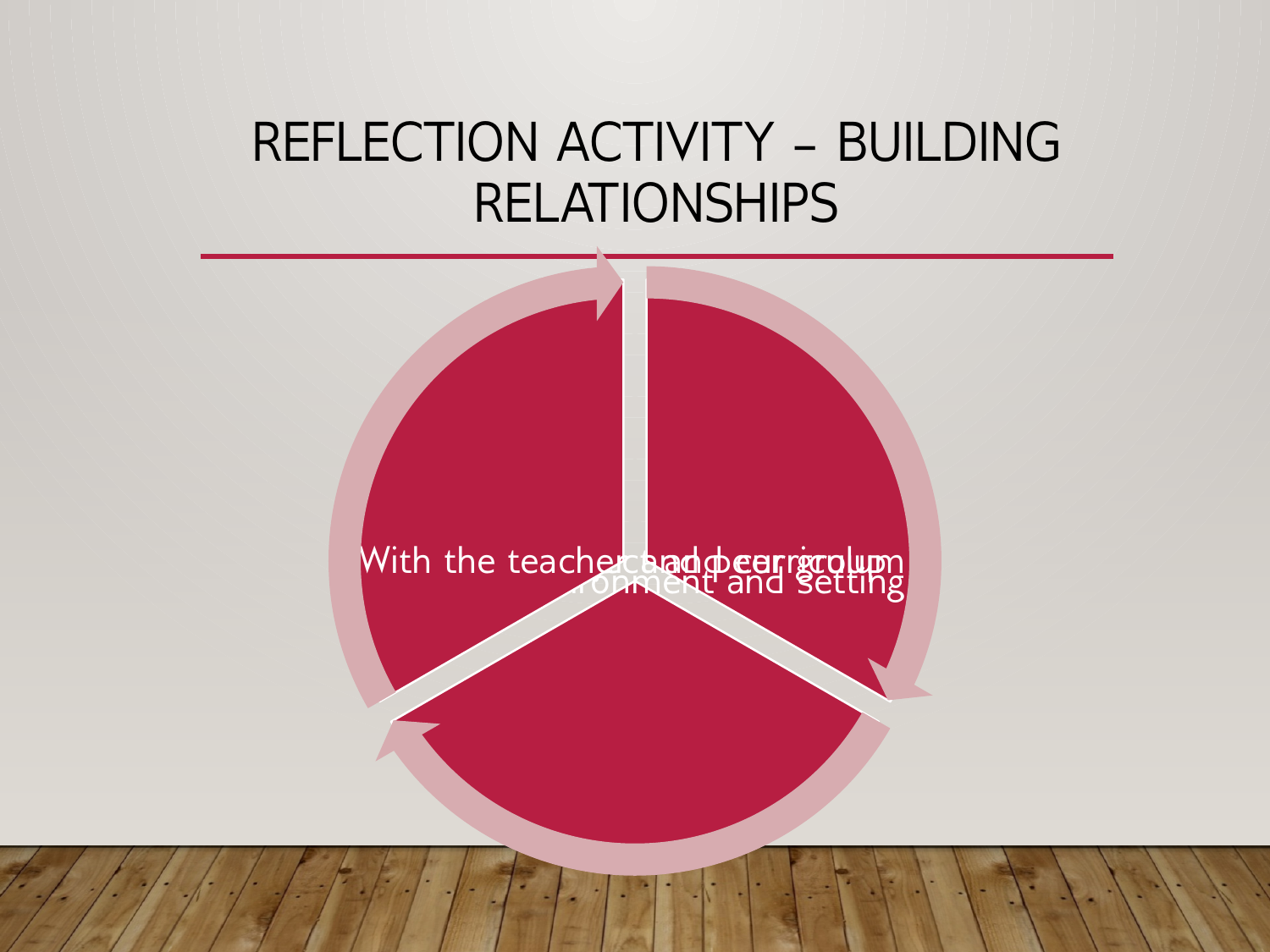

# Reflection activity – building relationships
With the subject and curriculum
With the environment and setting
With the teacher and peer group